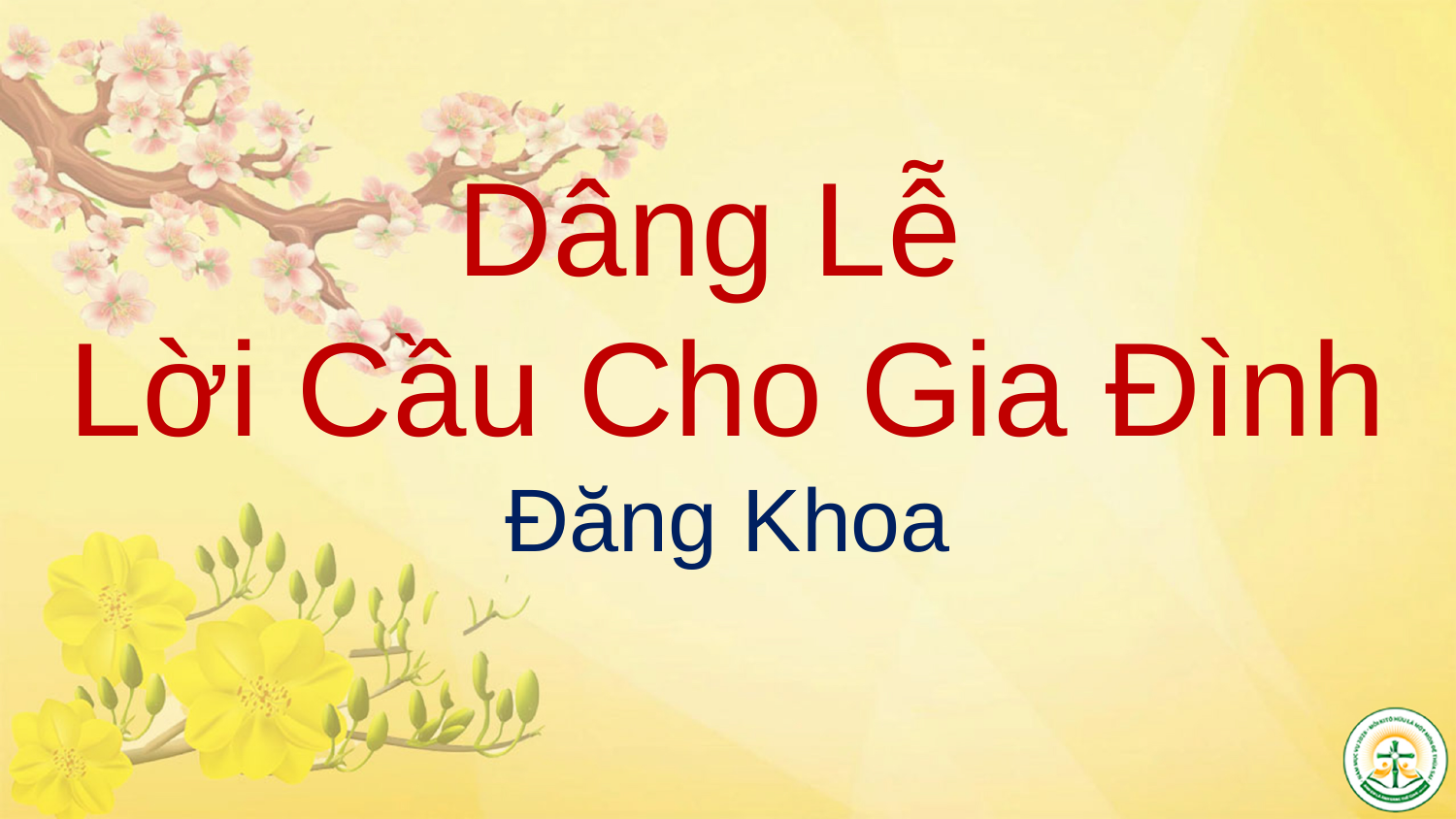

# Dâng Lễ Lời Cầu Cho Gia Đình Đăng Khoa